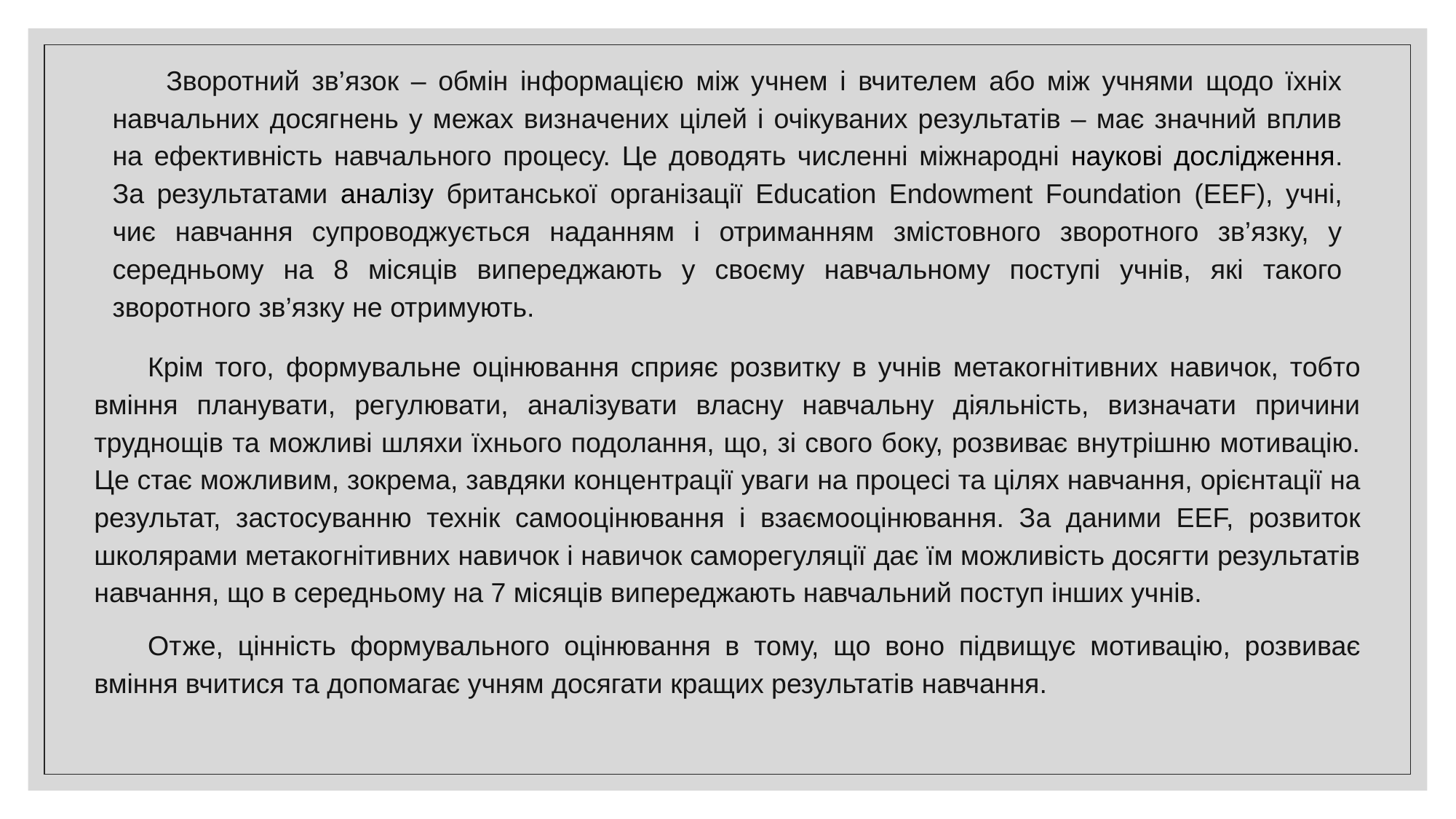

Зворотний зв’язок – обмін інформацією між учнем і вчителем або між учнями щодо їхніх навчальних досягнень у межах визначених цілей і очікуваних результатів – має значний вплив на ефективність навчального процесу. Це доводять численні міжнародні наукові дослідження. За результатами аналізу британської організації Education Endowment Foundation (EEF), учні, чиє навчання супроводжується наданням і отриманням змістовного зворотного зв’язку, у середньому на 8 місяців випереджають у своєму навчальному поступі учнів, які такого зворотного зв’язку не отримують.
Крім того, формувальне оцінювання сприяє розвитку в учнів метакогнітивних навичок, тобто вміння планувати, регулювати, аналізувати власну навчальну діяльність, визначати причини труднощів та можливі шляхи їхнього подолання, що, зі свого боку, розвиває внутрішню мотивацію. Це стає можливим, зокрема, завдяки концентрації уваги на процесі та цілях навчання, орієнтації на результат, застосуванню технік самооцінювання і взаємооцінювання. За даними EEF, розвиток школярами метакогнітивних навичок і навичок саморегуляції дає їм можливість досягти результатів навчання, що в середньому на 7 місяців випереджають навчальний поступ інших учнів.
Отже, цінність формувального оцінювання в тому, що воно підвищує мотивацію, розвиває вміння вчитися та допомагає учням досягати кращих результатів навчання.